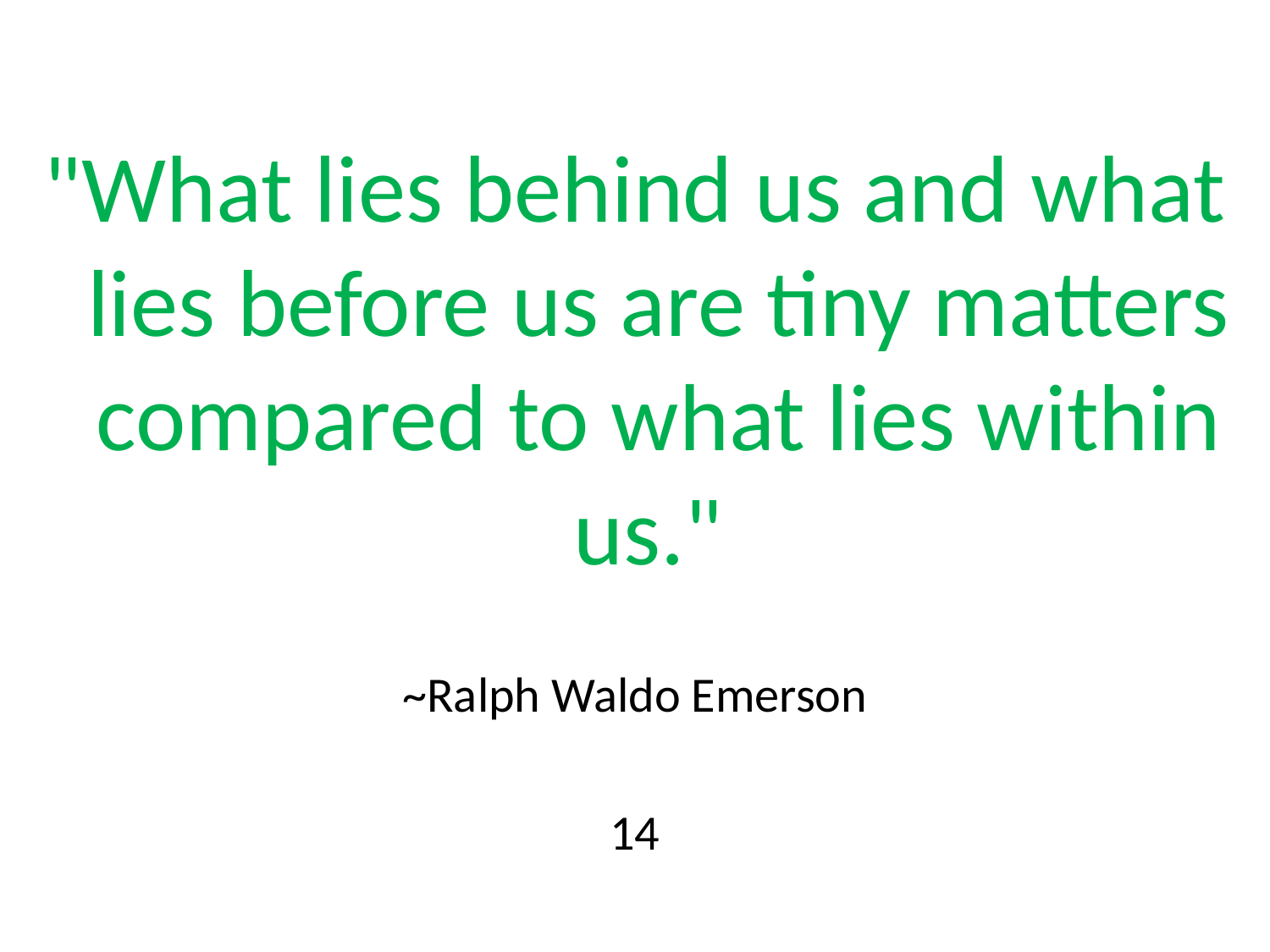

"What lies behind us and what lies before us are tiny matters compared to what lies within us."

~Ralph Waldo Emerson

14